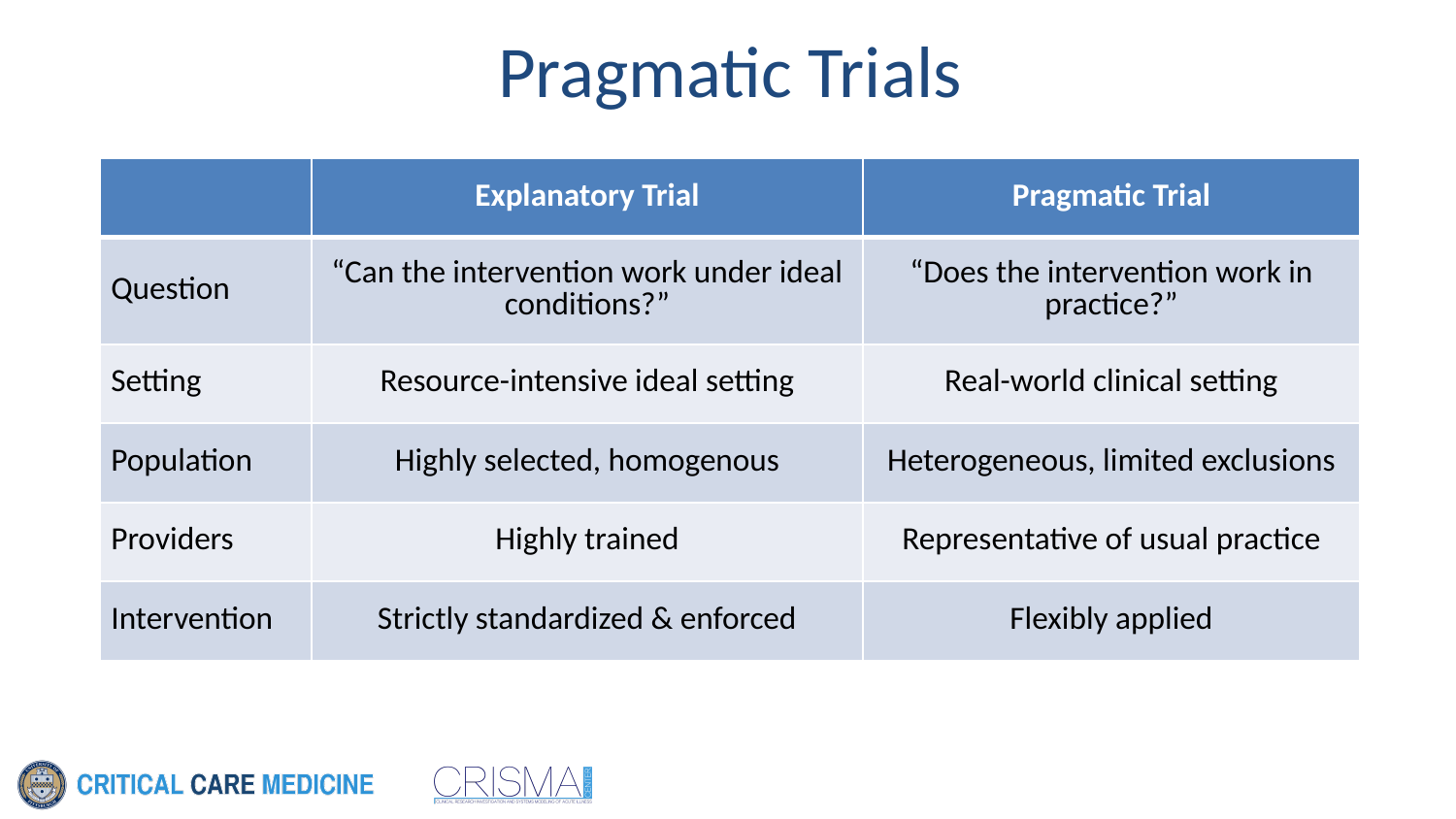

Pragmatic Trials
|  | Explanatory Trial | Pragmatic Trial |
| --- | --- | --- |
| Question | “Can the intervention work under ideal conditions?” | “Does the intervention work in practice?” |
| Setting | Resource-intensive ideal setting | Real-world clinical setting |
| Population | Highly selected, homogenous | Heterogeneous, limited exclusions |
| Providers | Highly trained | Representative of usual practice |
| Intervention | Strictly standardized & enforced | Flexibly applied |